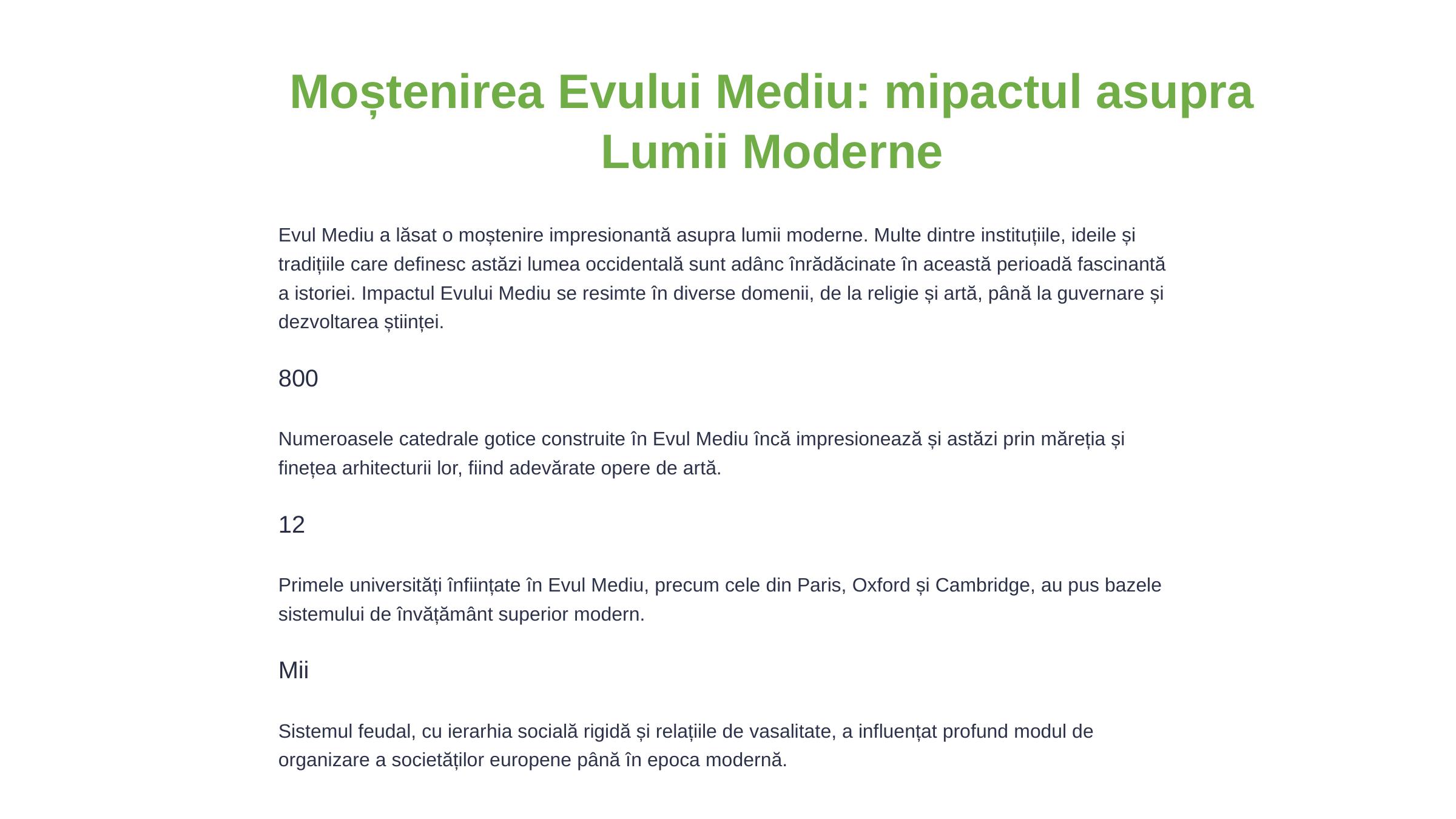

Moștenirea Evului Mediu: mipactul asupra Lumii Moderne
Evul Mediu a lăsat o moștenire impresionantă asupra lumii moderne. Multe dintre instituțiile, ideile și tradițiile care definesc astăzi lumea occidentală sunt adânc înrădăcinate în această perioadă fascinantă a istoriei. Impactul Evului Mediu se resimte în diverse domenii, de la religie și artă, până la guvernare și dezvoltarea științei.
800
Numeroasele catedrale gotice construite în Evul Mediu încă impresionează și astăzi prin măreția și finețea arhitecturii lor, fiind adevărate opere de artă.
12
Primele universități înființate în Evul Mediu, precum cele din Paris, Oxford și Cambridge, au pus bazele sistemului de învățământ superior modern.
Mii
Sistemul feudal, cu ierarhia socială rigidă și relațiile de vasalitate, a influențat profund modul de organizare a societăților europene până în epoca modernă.